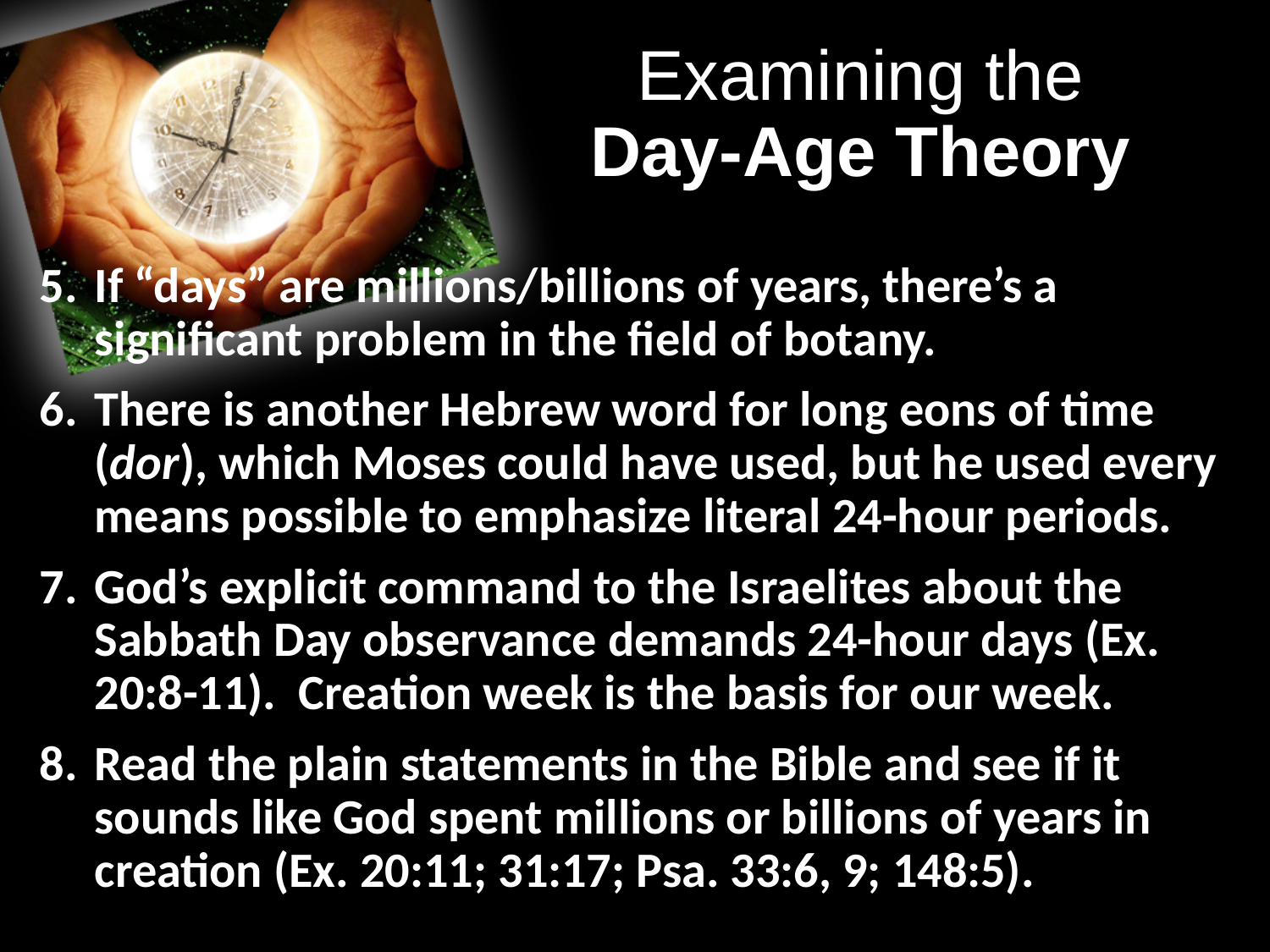

# Examining the Day-Age Theory
If “days” are millions/billions of years, there’s a significant problem in the field of botany.
There is another Hebrew word for long eons of time (dor), which Moses could have used, but he used every means possible to emphasize literal 24-hour periods.
God’s explicit command to the Israelites about the Sabbath Day observance demands 24-hour days (Ex. 20:8-11).  Creation week is the basis for our week.
Read the plain statements in the Bible and see if it sounds like God spent millions or billions of years in creation (Ex. 20:11; 31:17; Psa. 33:6, 9; 148:5).